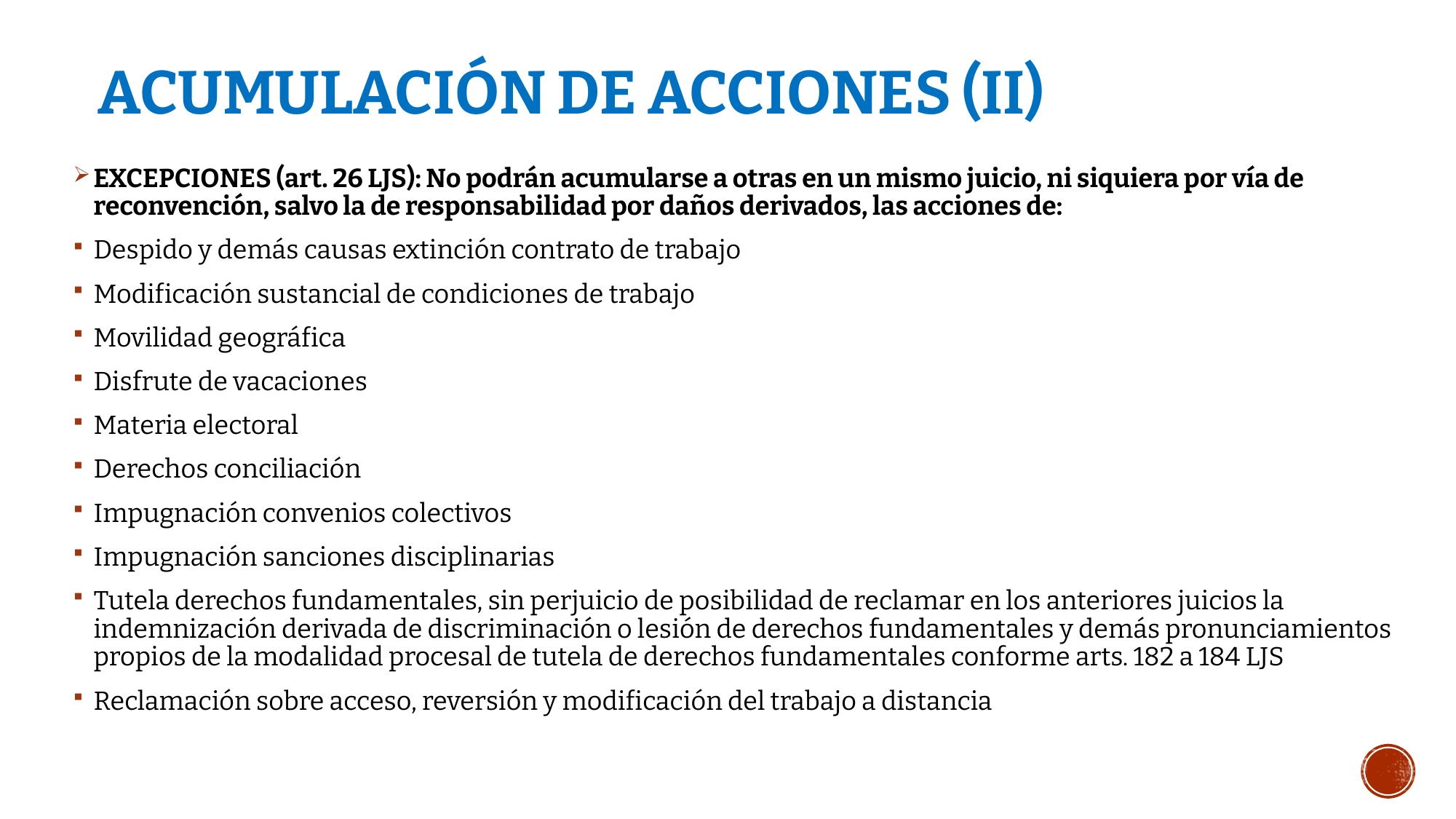

# Acumulación de acciones (iI)
EXCEPCIONES (art. 26 LJS): No podrán acumularse a otras en un mismo juicio, ni siquiera por vía de reconvención, salvo la de responsabilidad por daños derivados, las acciones de:
Despido y demás causas extinción contrato de trabajo
Modificación sustancial de condiciones de trabajo
Movilidad geográfica
Disfrute de vacaciones
Materia electoral
Derechos conciliación
Impugnación convenios colectivos
Impugnación sanciones disciplinarias
Tutela derechos fundamentales, sin perjuicio de posibilidad de reclamar en los anteriores juicios la indemnización derivada de discriminación o lesión de derechos fundamentales y demás pronunciamientos propios de la modalidad procesal de tutela de derechos fundamentales conforme arts. 182 a 184 LJS
Reclamación sobre acceso, reversión y modificación del trabajo a distancia